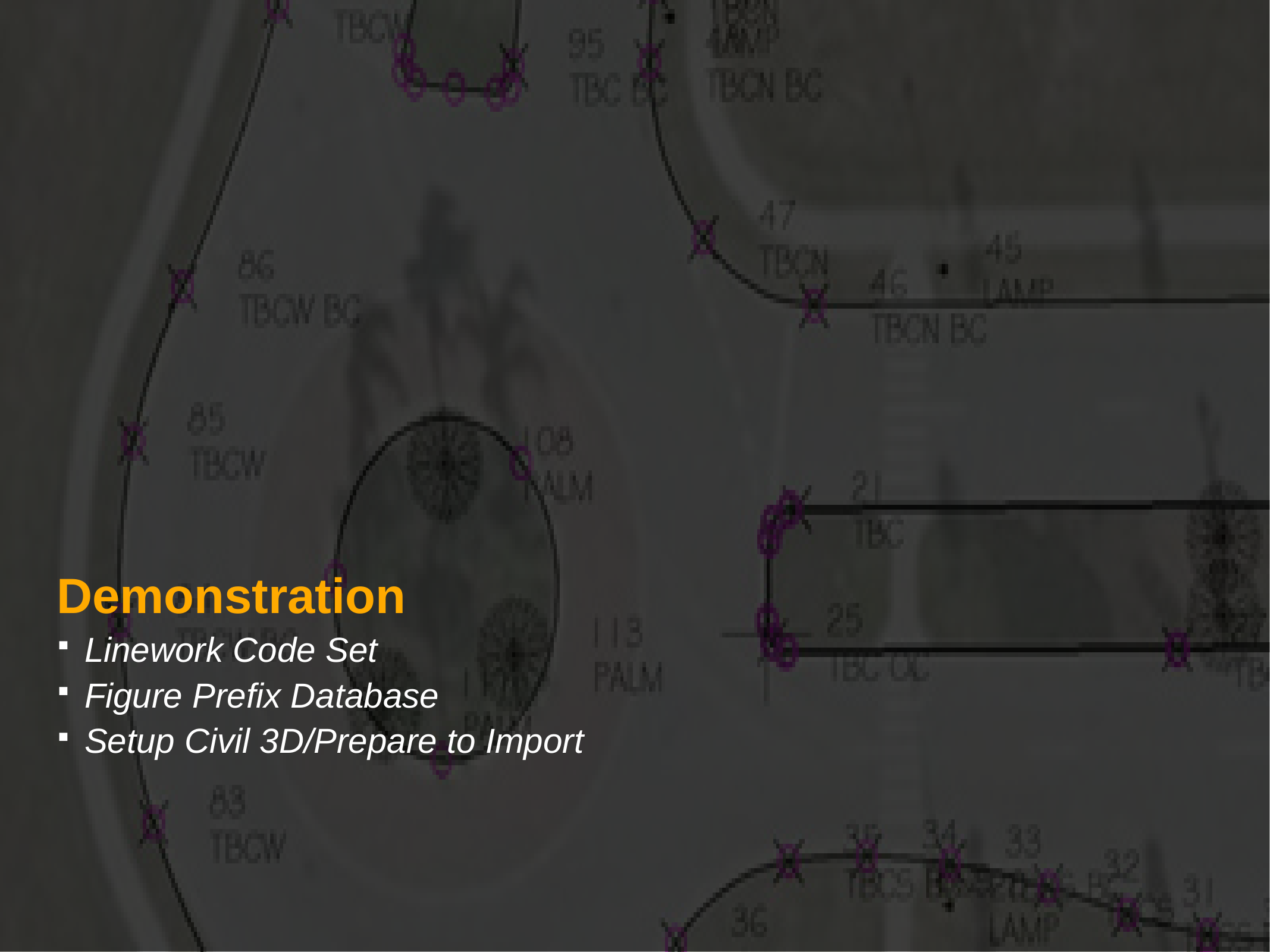

# Demonstration
Linework Code Set
Figure Prefix Database
Setup Civil 3D/Prepare to Import